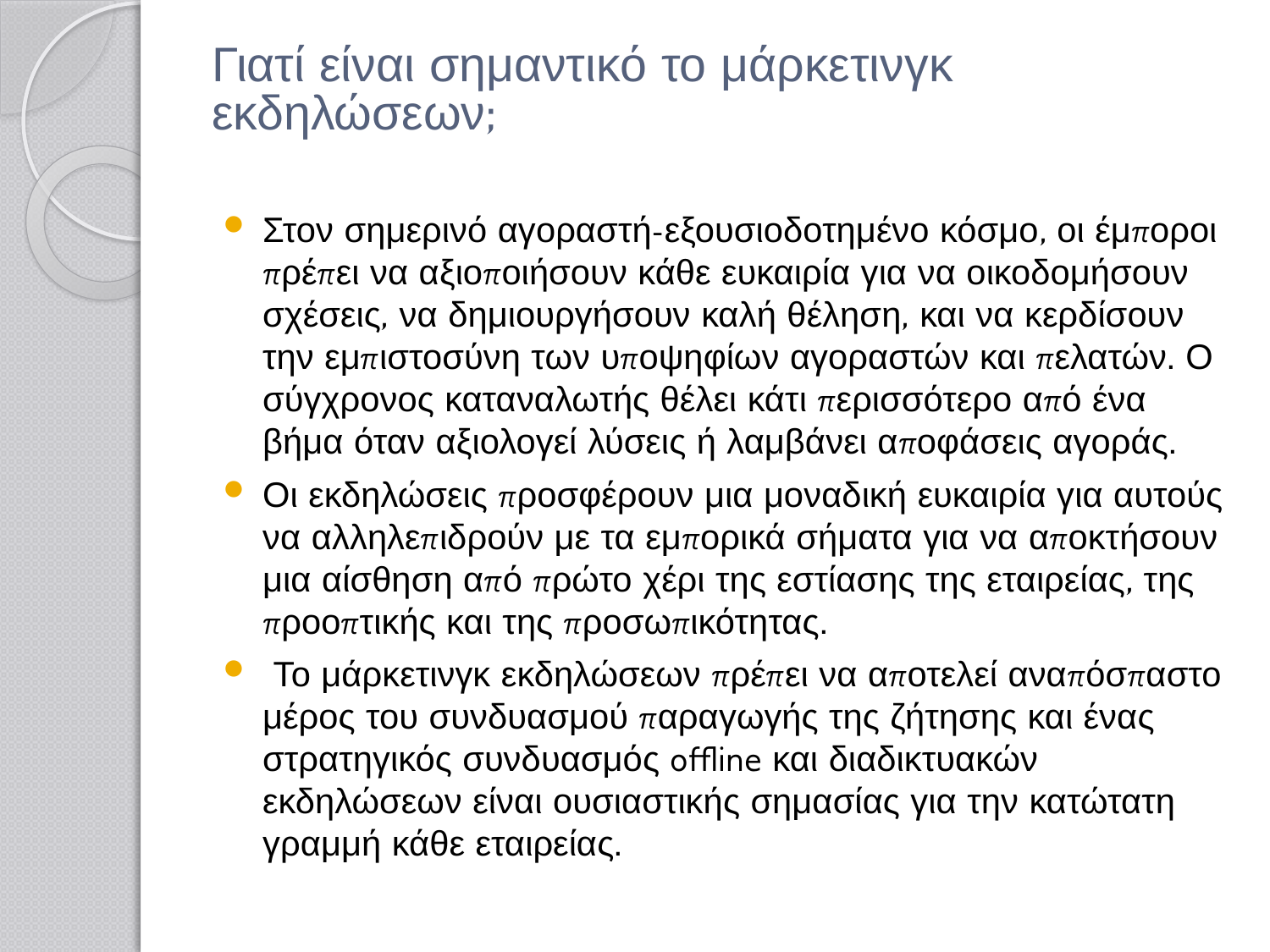

# Γιατί είναι σημαντικό το μάρκετινγκ εκδηλώσεων;
Στον σημερινό αγοραστή-εξουσιοδοτημένο κόσμο, οι έμποροι πρέπει να αξιοποιήσουν κάθε ευκαιρία για να οικοδομήσουν σχέσεις, να δημιουργήσουν καλή θέληση, και να κερδίσουν την εμπιστοσύνη των υποψηφίων αγοραστών και πελατών. Ο σύγχρονος καταναλωτής θέλει κάτι περισσότερο από ένα βήμα όταν αξιολογεί λύσεις ή λαμβάνει αποφάσεις αγοράς.
Οι εκδηλώσεις προσφέρουν μια μοναδική ευκαιρία για αυτούς να αλληλεπιδρούν με τα εμπορικά σήματα για να αποκτήσουν μια αίσθηση από πρώτο χέρι της εστίασης της εταιρείας, της προοπτικής και της προσωπικότητας.
 Το μάρκετινγκ εκδηλώσεων πρέπει να αποτελεί αναπόσπαστο μέρος του συνδυασμού παραγωγής της ζήτησης και ένας στρατηγικός συνδυασμός offline και διαδικτυακών εκδηλώσεων είναι ουσιαστικής σημασίας για την κατώτατη γραμμή κάθε εταιρείας.